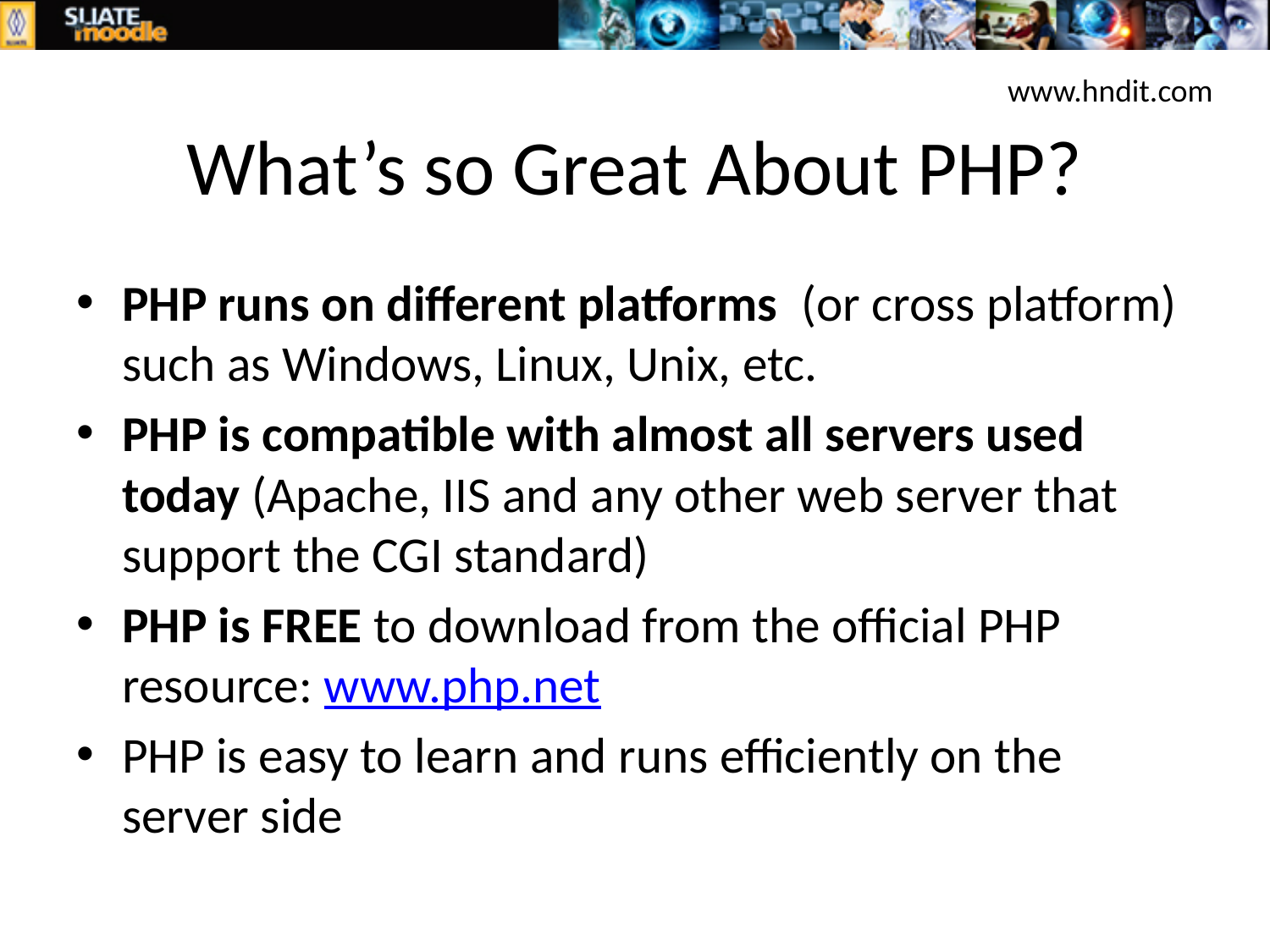

www.hndit.com
# What’s so Great About PHP?
PHP runs on different platforms  (or cross platform) such as Windows, Linux, Unix, etc.
PHP is compatible with almost all servers used today (Apache, IIS and any other web server that support the CGI standard)
PHP is FREE to download from the official PHP resource: www.php.net
PHP is easy to learn and runs efficiently on the server side